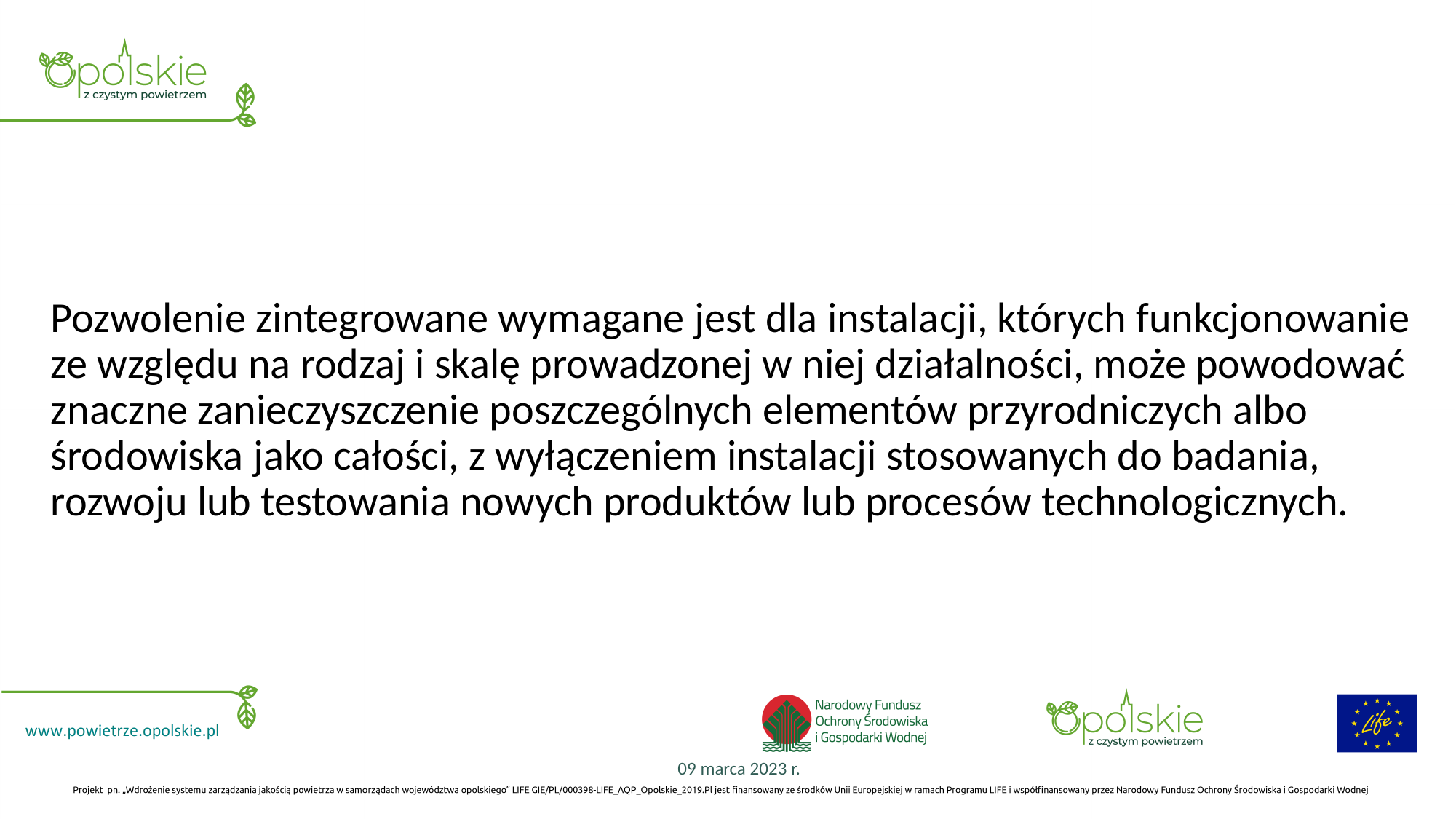

# Pozwolenie zintegrowane wymagane jest dla instalacji, których funkcjonowanie ze względu na rodzaj i skalę prowadzonej w niej działalności, może powodować znaczne zanieczyszczenie poszczególnych elementów przyrodniczych albo środowiska jako całości, z wyłączeniem instalacji stosowanych do badania, rozwoju lub testowania nowych produktów lub procesów technologicznych.
09 marca 2023 r.